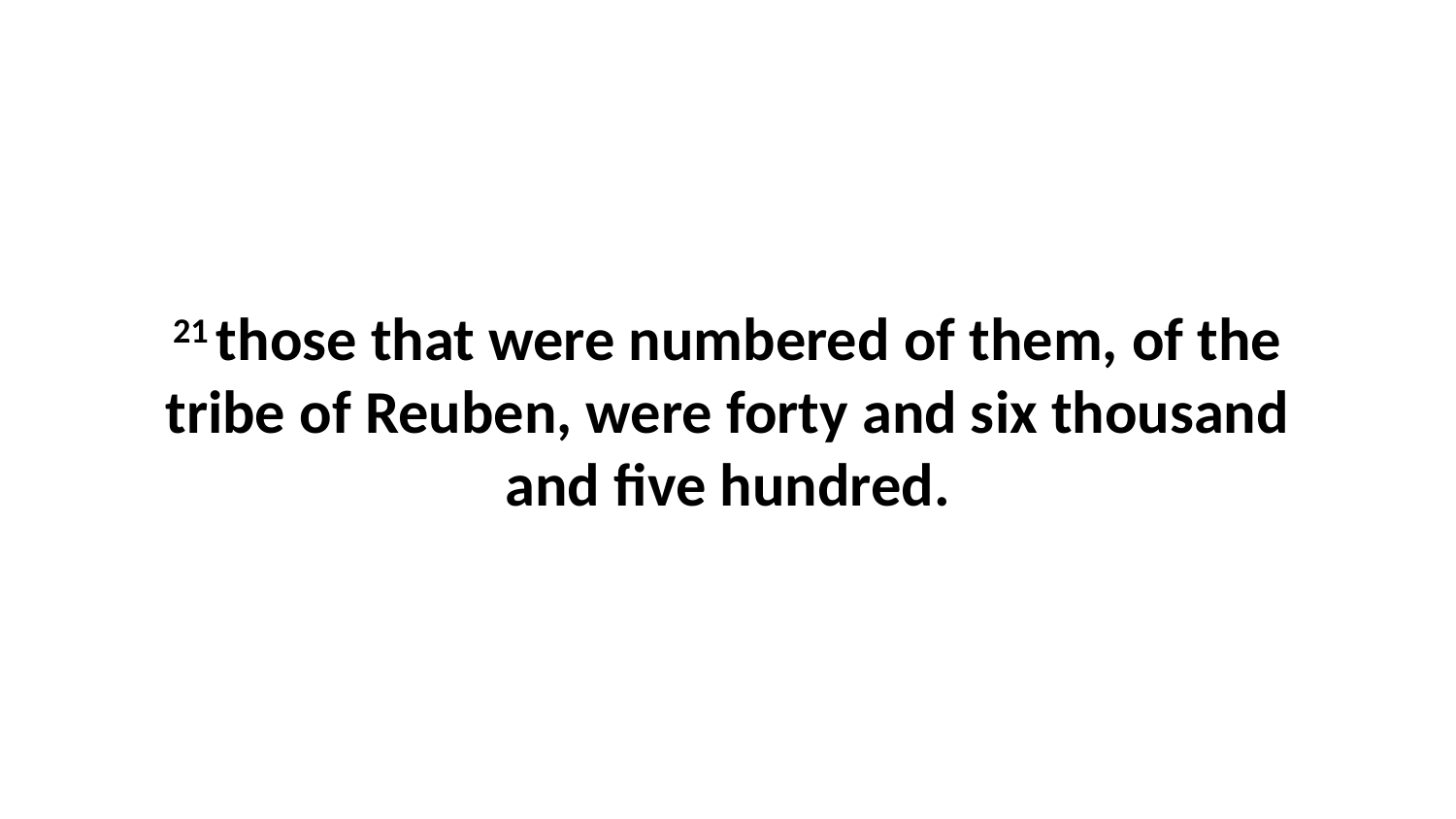

21 those that were numbered of them, of the tribe of Reuben, were forty and six thousand and five hundred.